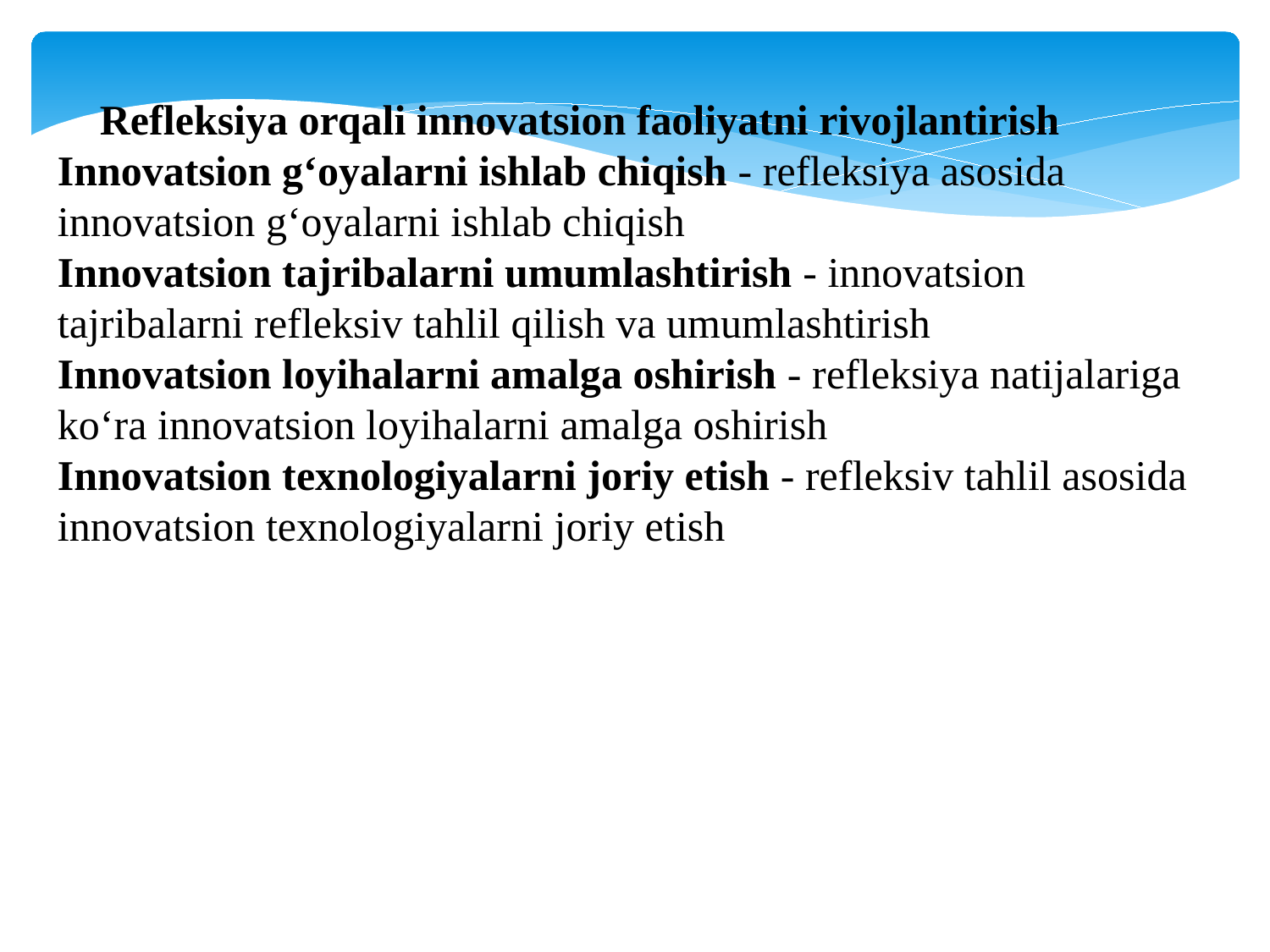

Refleksiya orqali innovatsion faoliyatni rivojlantirish
Innovatsion g‘oyalarni ishlab chiqish - refleksiya asosida innovatsion g‘oyalarni ishlab chiqish
Innovatsion tajribalarni umumlashtirish - innovatsion tajribalarni refleksiv tahlil qilish va umumlashtirish
Innovatsion loyihalarni amalga oshirish - refleksiya natijalariga ko‘ra innovatsion loyihalarni amalga oshirish
Innovatsion texnologiyalarni joriy etish - refleksiv tahlil asosida innovatsion texnologiyalarni joriy etish